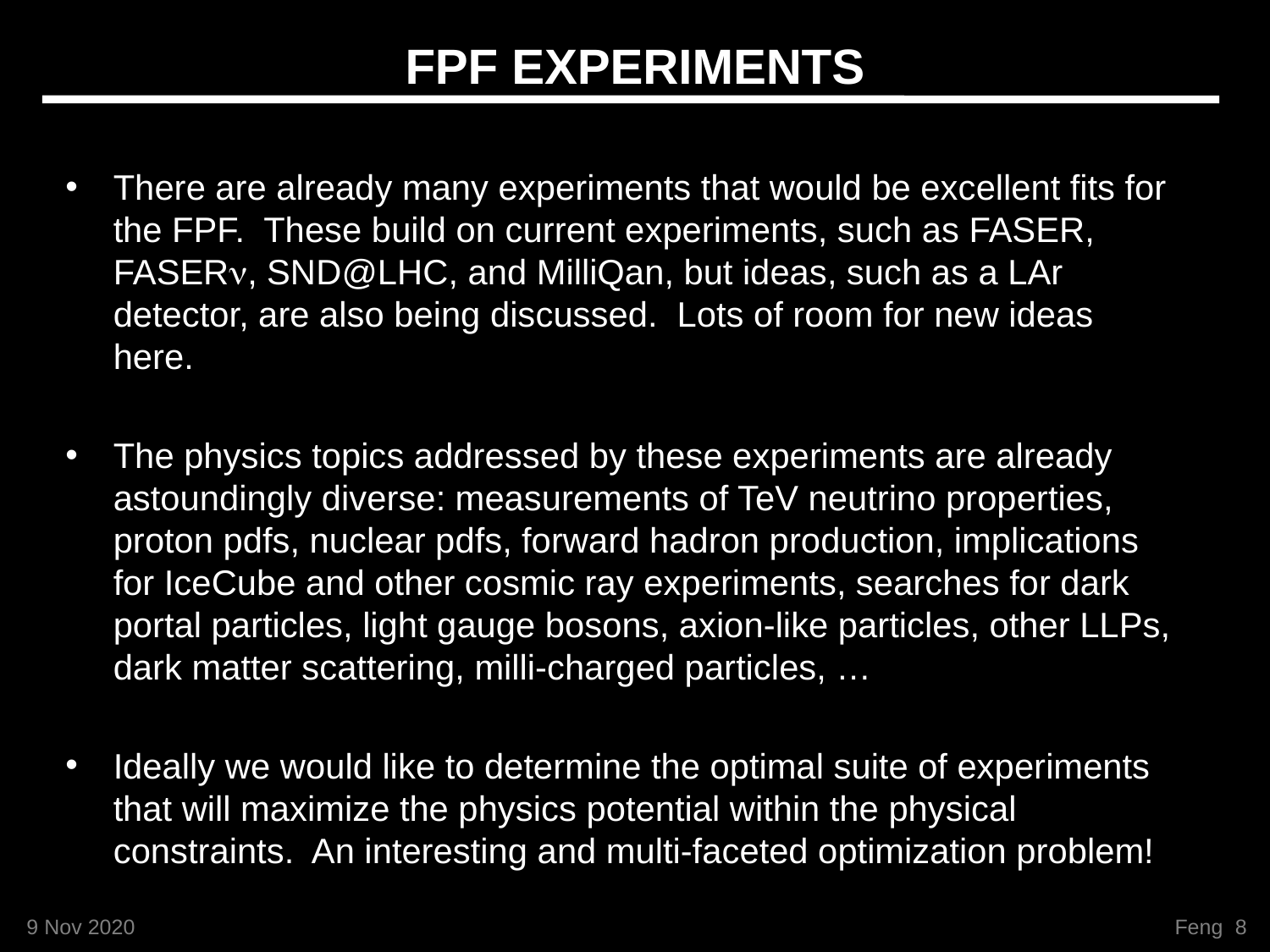

# FPF EXPERIMENTS
There are already many experiments that would be excellent fits for the FPF.  These build on current experiments, such as FASER, FASERν, SND@LHC, and MilliQan, but ideas, such as a LAr detector, are also being discussed.  Lots of room for new ideas here.

The physics topics addressed by these experiments are already astoundingly diverse: measurements of TeV neutrino properties, proton pdfs, nuclear pdfs, forward hadron production, implications for IceCube and other cosmic ray experiments, searches for dark portal particles, light gauge bosons, axion-like particles, other LLPs, dark matter scattering, milli-charged particles, …

Ideally we would like to determine the optimal suite of experiments that will maximize the physics potential within the physical constraints.  An interesting and multi-faceted optimization problem!